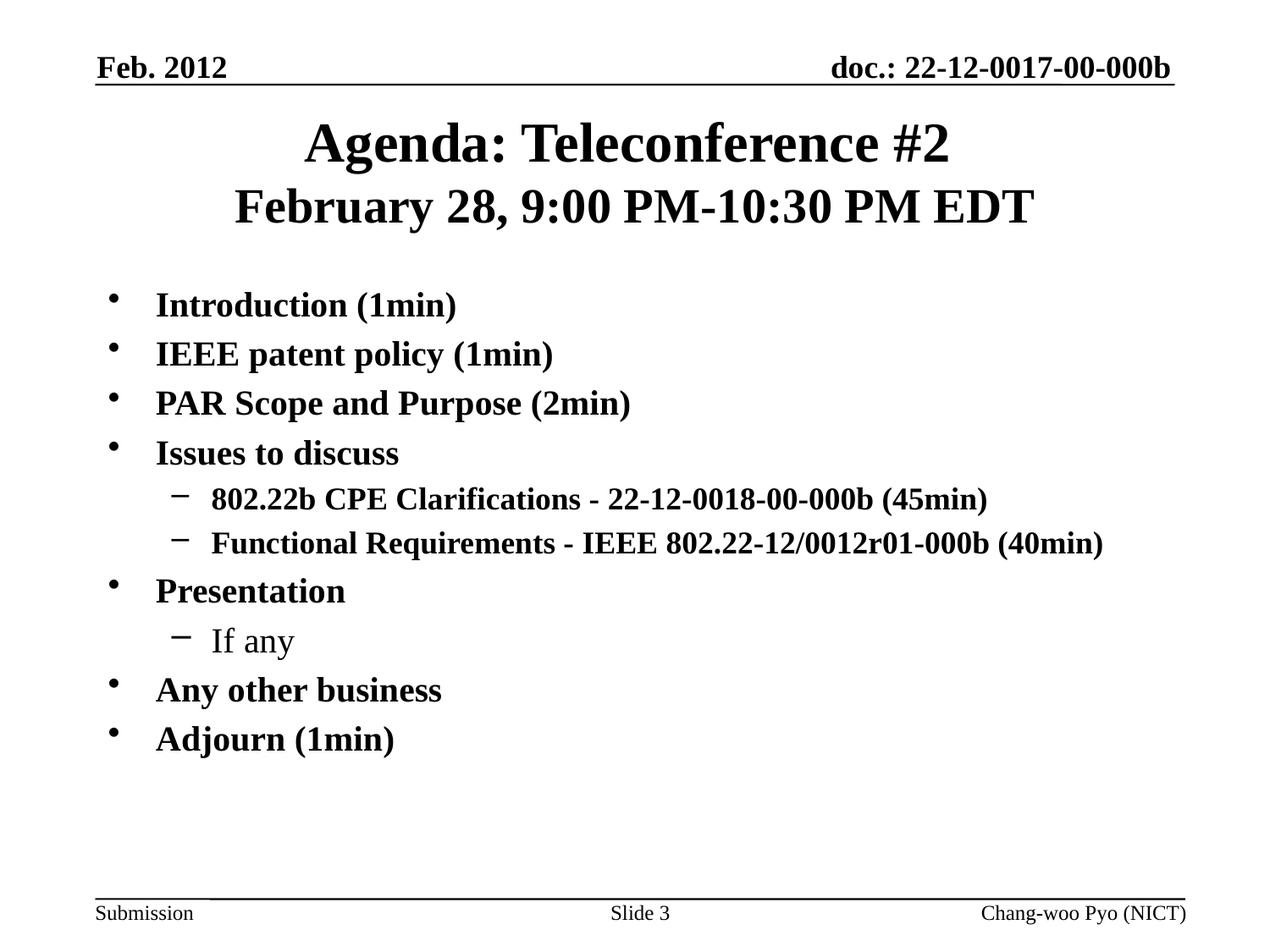

Feb. 2012
# Agenda: Teleconference #2 February 28, 9:00 PM-10:30 PM EDT
Introduction (1min)
IEEE patent policy (1min)
PAR Scope and Purpose (2min)
Issues to discuss
802.22b CPE Clarifications - 22-12-0018-00-000b (45min)
Functional Requirements - IEEE 802.22-12/0012r01-000b (40min)
Presentation
If any
Any other business
Adjourn (1min)

Slide 3
Chang-woo Pyo (NICT)